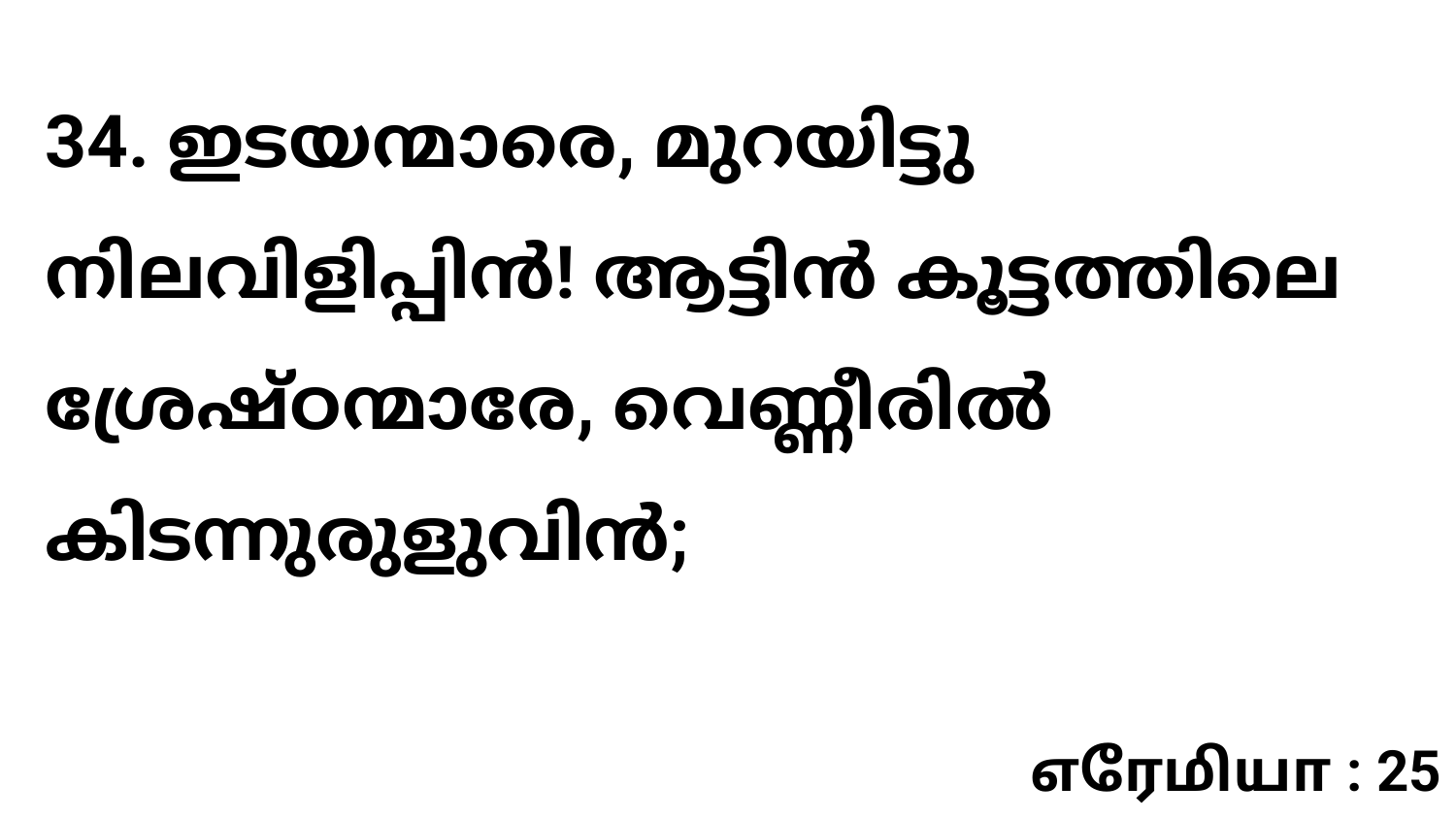

34. ഇടയന്മാരെ, മുറയിട്ടു നിലവിളിപ്പിൻ! ആട്ടിൻ കൂട്ടത്തിലെ ശ്രേഷ്ഠന്മാരേ, വെണ്ണീരിൽ കിടന്നുരുളുവിൻ;
எரேமியா : 25